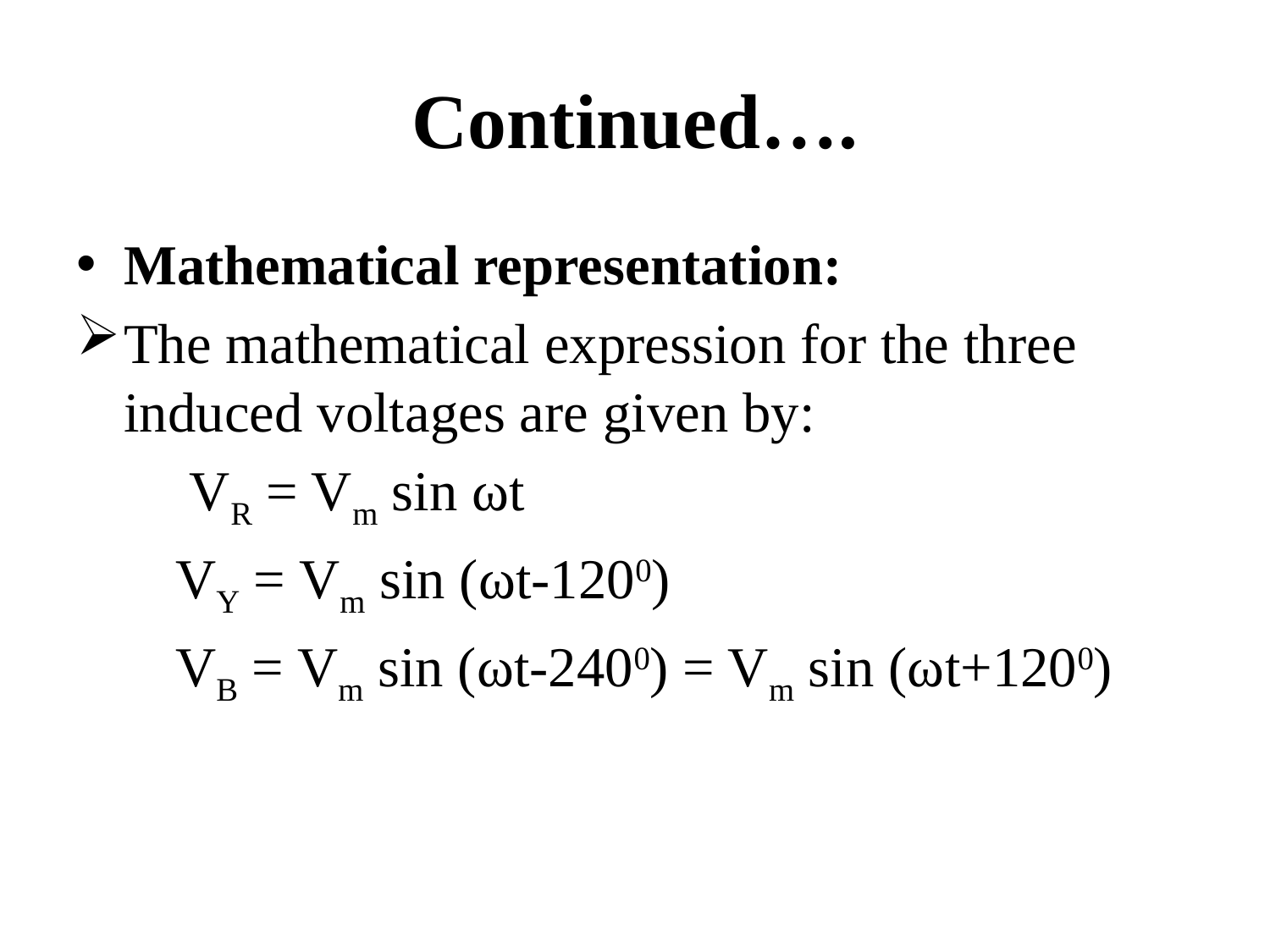

# Continued….
Mathematical representation:
The mathematical expression for the three induced voltages are given by:
        VR = Vm sin ωt
       VY = Vm sin (ωt-1200)
       VB = Vm sin (ωt-2400) = Vm sin (ωt+1200)